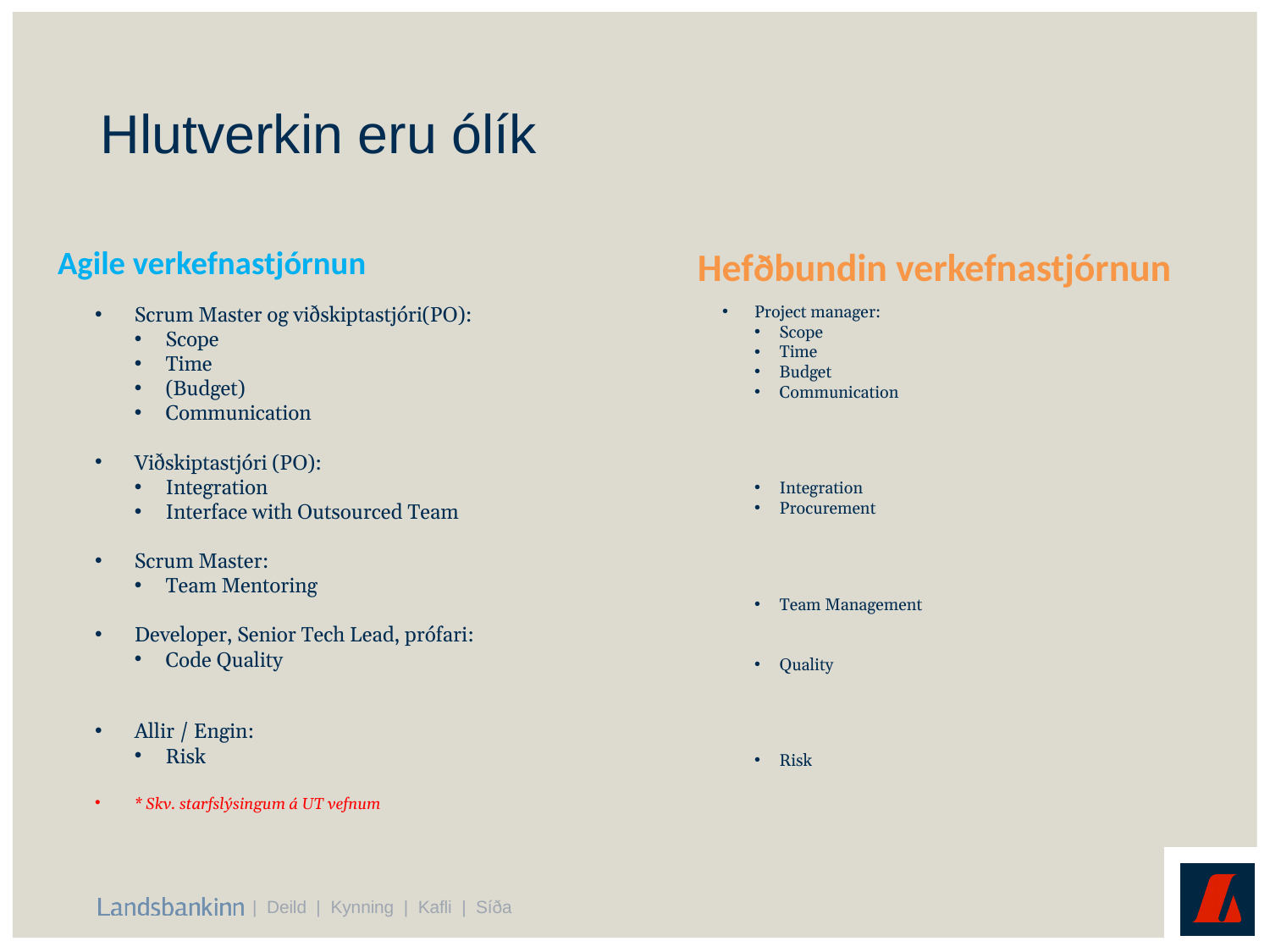

# Hlutverkin eru ólík
Agile verkefnastjórnun
Hefðbundin verkefnastjórnun
Scrum Master og viðskiptastjóri(PO):
Scope
Time
(Budget)
Communication

Viðskiptastjóri (PO):
Integration
Interface with Outsourced Team

Scrum Master:
Team Mentoring

Developer, Senior Tech Lead, prófari:
Code Quality

Allir / Engin:
Risk

* Skv. starfslýsingum á UT vefnum
Project manager:
Scope
Time
Budget
Communication

Integration
Procurement

Team Management

Quality

Risk

|  Deild  |  Kynning  |  Kafli  |  Síða